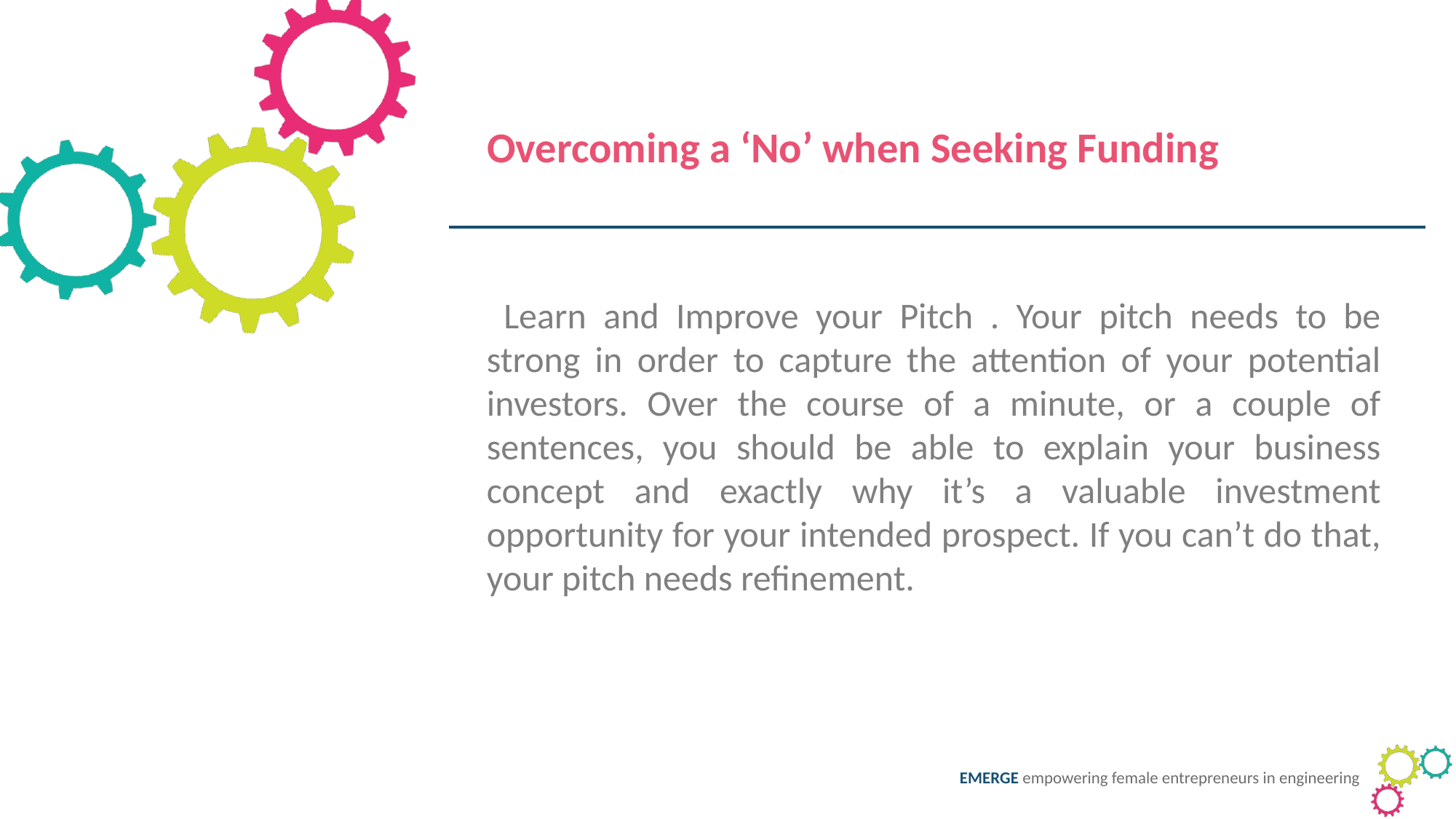

Overcoming a ‘No’ when Seeking Funding

 Learn and Improve your Pitch . Your pitch needs to be strong in order to capture the attention of your potential investors. Over the course of a minute, or a couple of sentences, you should be able to explain your business concept and exactly why it’s a valuable investment opportunity for your intended prospect. If you can’t do that, your pitch needs refinement.